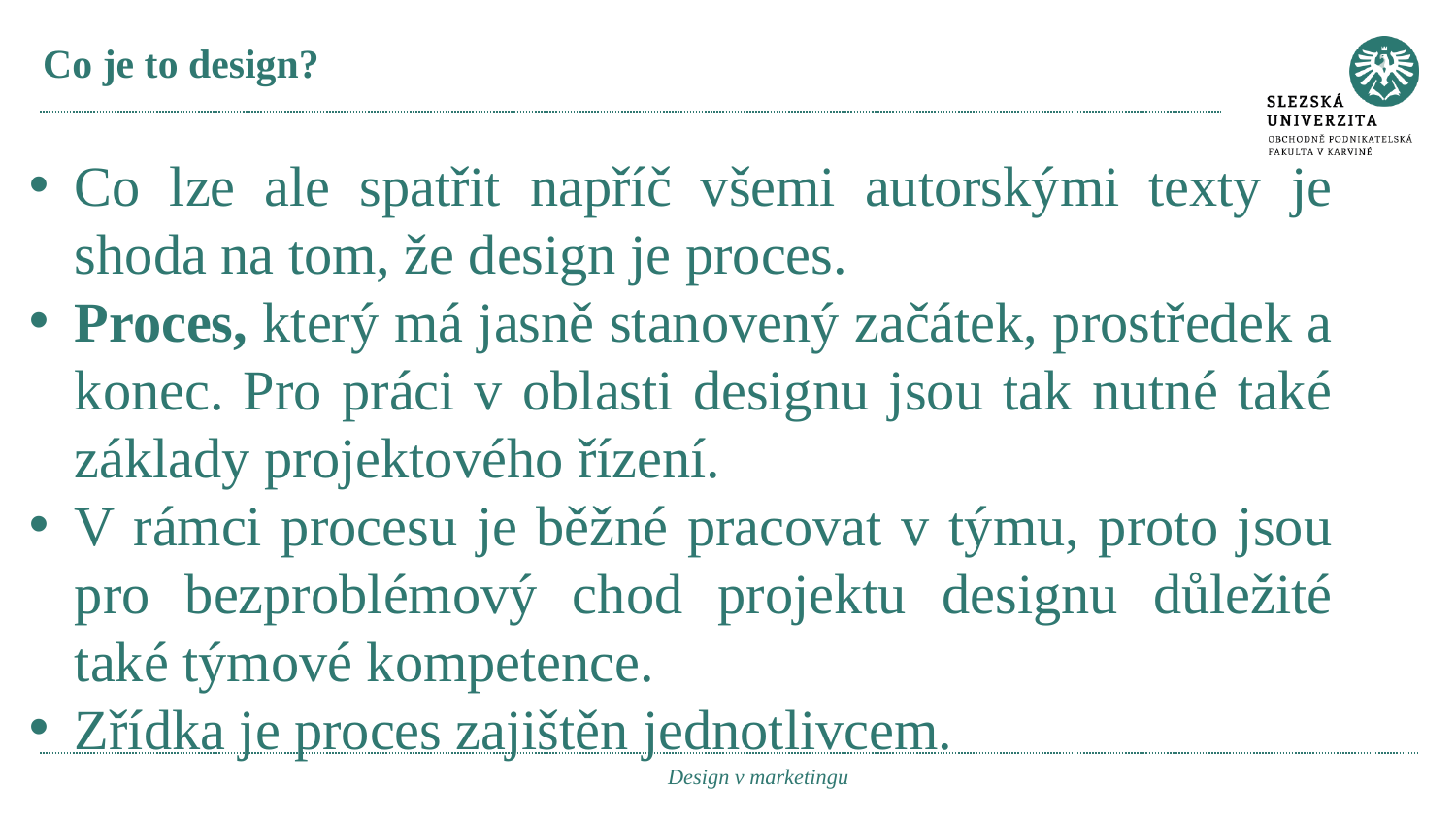

# Co je to design?
Co lze ale spatřit napříč všemi autorskými texty je shoda na tom, že design je proces.
Proces, který má jasně stanovený začátek, prostředek a konec. Pro práci v oblasti designu jsou tak nutné také základy projektového řízení.
V rámci procesu je běžné pracovat v týmu, proto jsou pro bezproblémový chod projektu designu důležité také týmové kompetence.
Zřídka je proces zajištěn jednotlivcem.

Design v marketingu